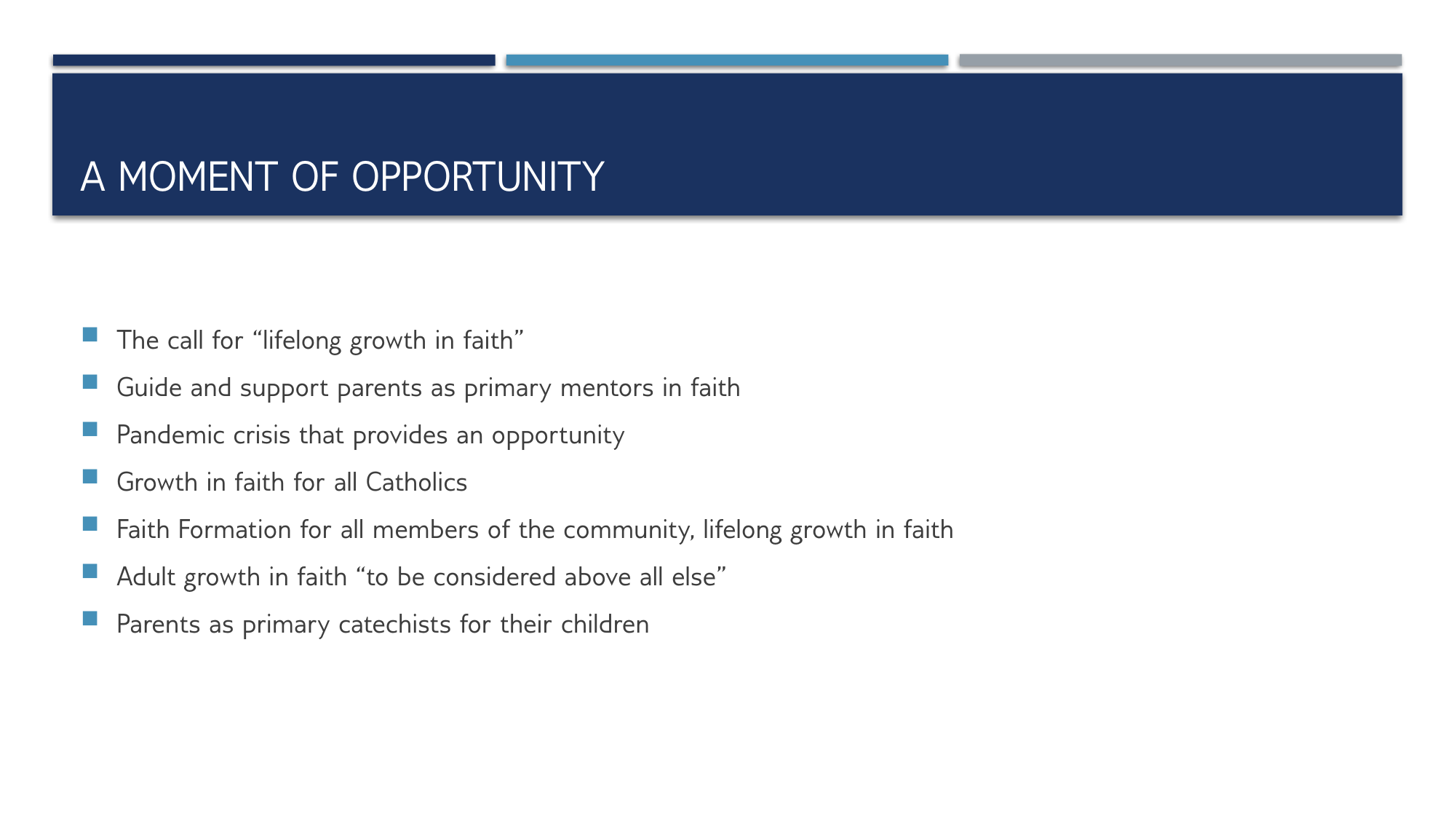

# A moment of opportunity
The call for “lifelong growth in faith”
Guide and support parents as primary mentors in faith
Pandemic crisis that provides an opportunity
Growth in faith for all Catholics
Faith Formation for all members of the community, lifelong growth in faith
Adult growth in faith “to be considered above all else”
Parents as primary catechists for their children